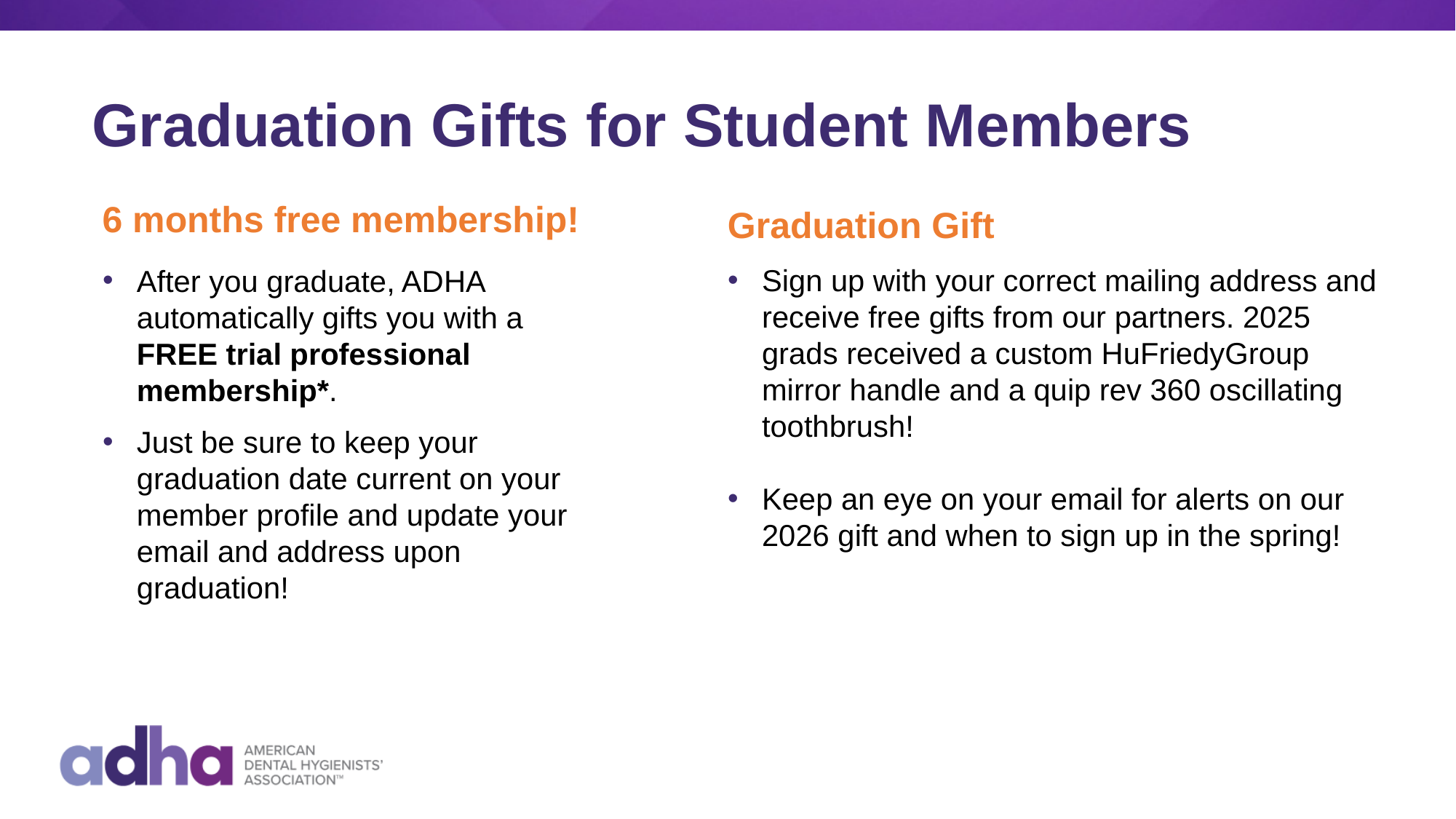

Graduation Gifts for Student Members
6 months free membership!
Graduation Gift
Sign up with your correct mailing address and receive free gifts from our partners. 2025 grads received a custom HuFriedyGroup mirror handle and a quip rev 360 oscillating toothbrush!

Keep an eye on your email for alerts on our 2026 gift and when to sign up in the spring!

After you graduate, ADHA automatically gifts you with a FREE trial professional membership*.
Just be sure to keep your graduation date current on your member profile and update your email and address upon graduation!